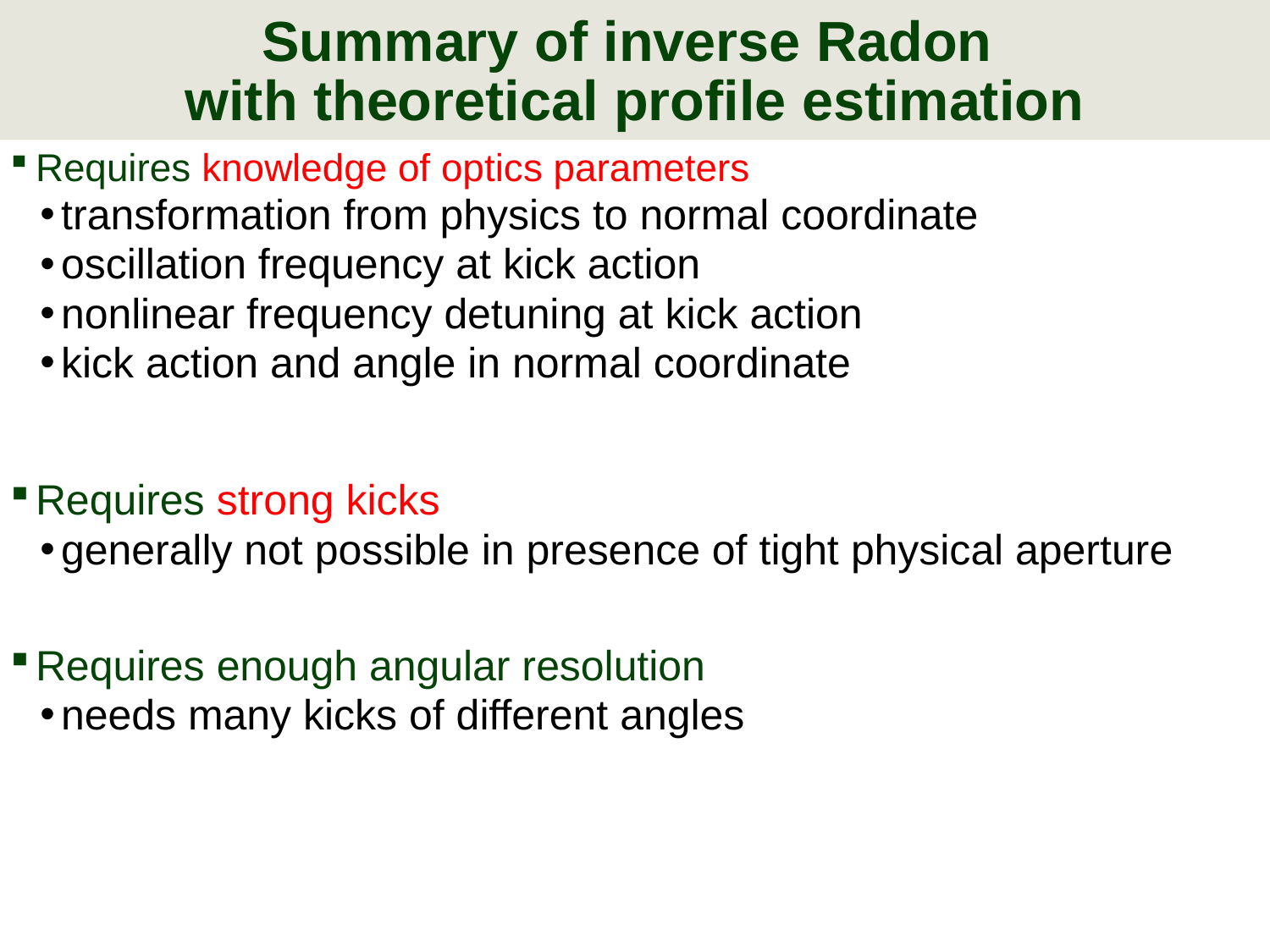

# Summary of inverse Radon with theoretical profile estimation
Requires knowledge of optics parameters
transformation from physics to normal coordinate
oscillation frequency at kick action
nonlinear frequency detuning at kick action
kick action and angle in normal coordinate

Requires strong kicks
generally not possible in presence of tight physical aperture

Requires enough angular resolution
needs many kicks of different angles